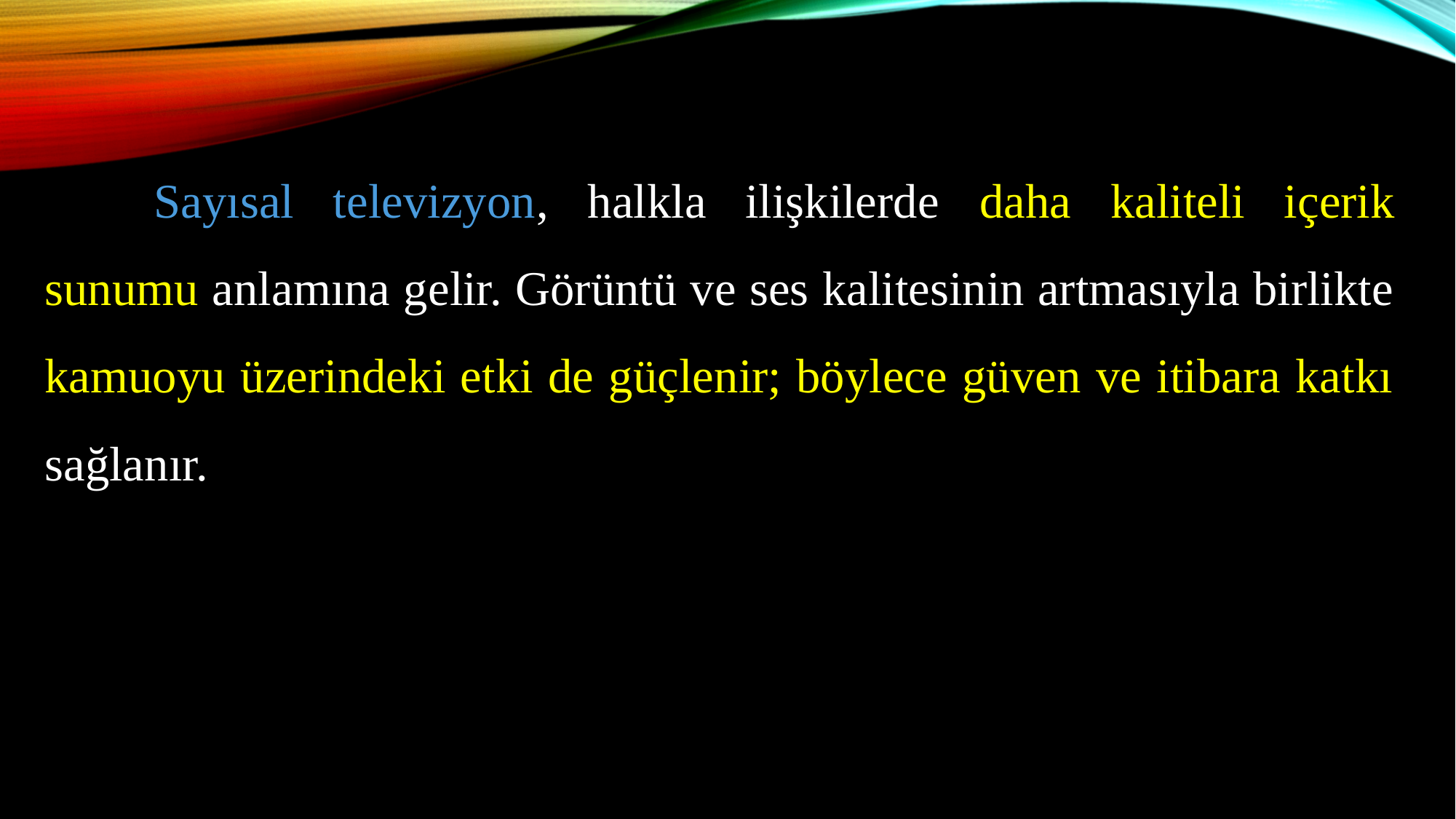

Sayısal televizyon, halkla ilişkilerde daha kaliteli içerik sunumu anlamına gelir. Görüntü ve ses kalitesinin artmasıyla birlikte kamuoyu üzerindeki etki de güçlenir; böylece güven ve itibara katkı sağlanır.